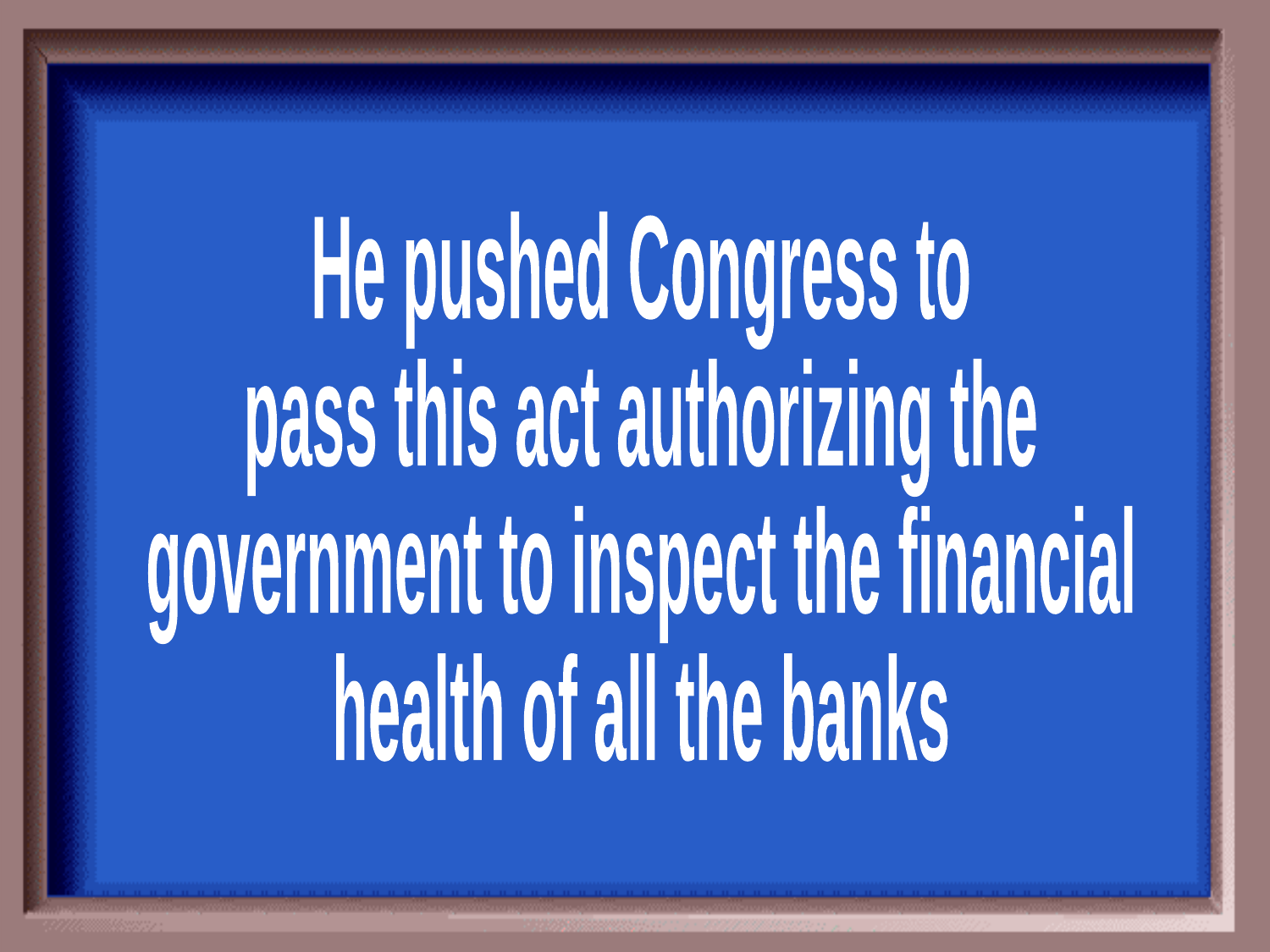

He pushed Congress to
pass this act authorizing the
government to inspect the financial
health of all the banks